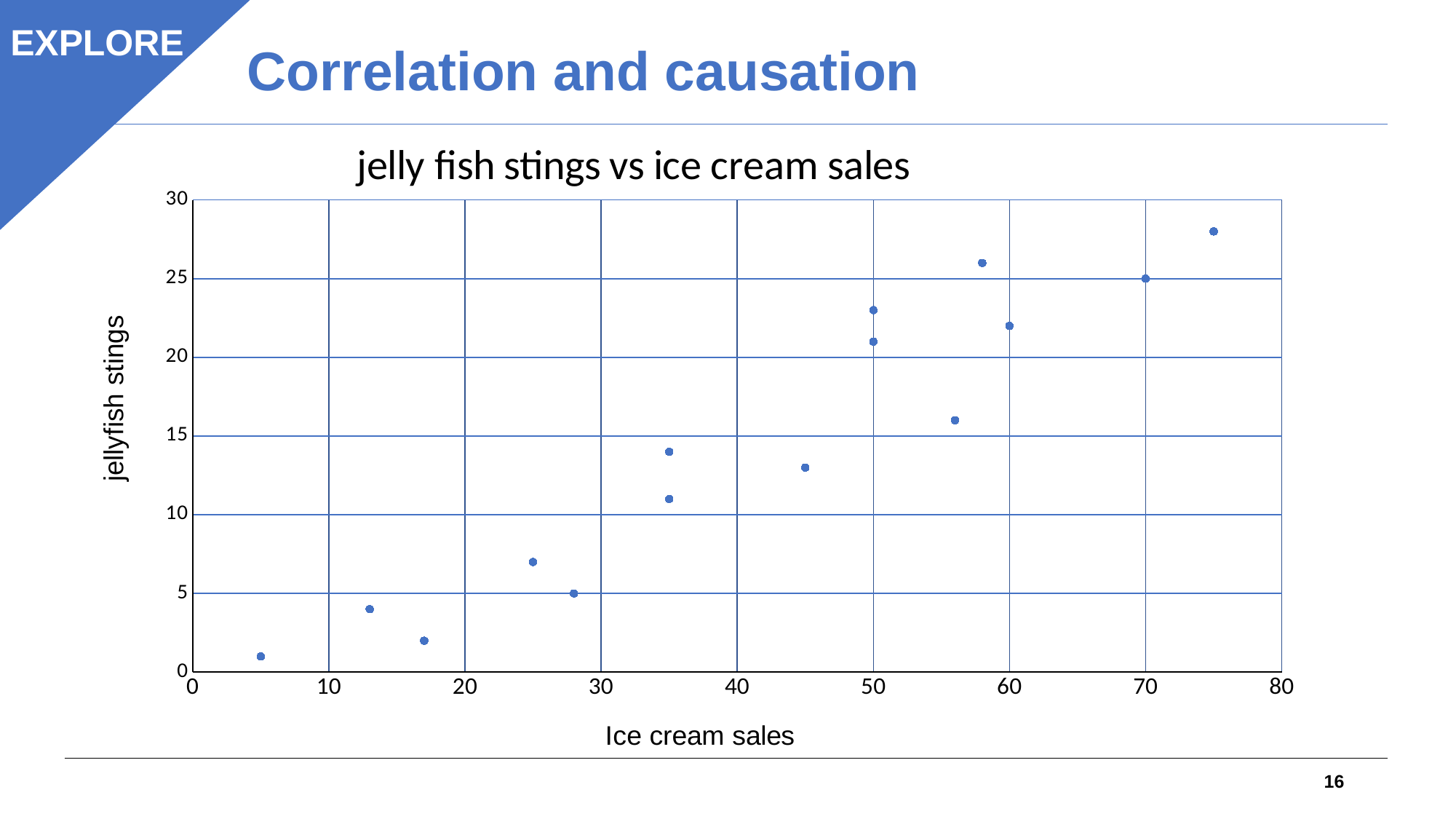

EXPLORE
Correlation and causation

### Chart: jelly fish stings vs ice cream sales

| Category | jellyfish stings |
|---|---|
16